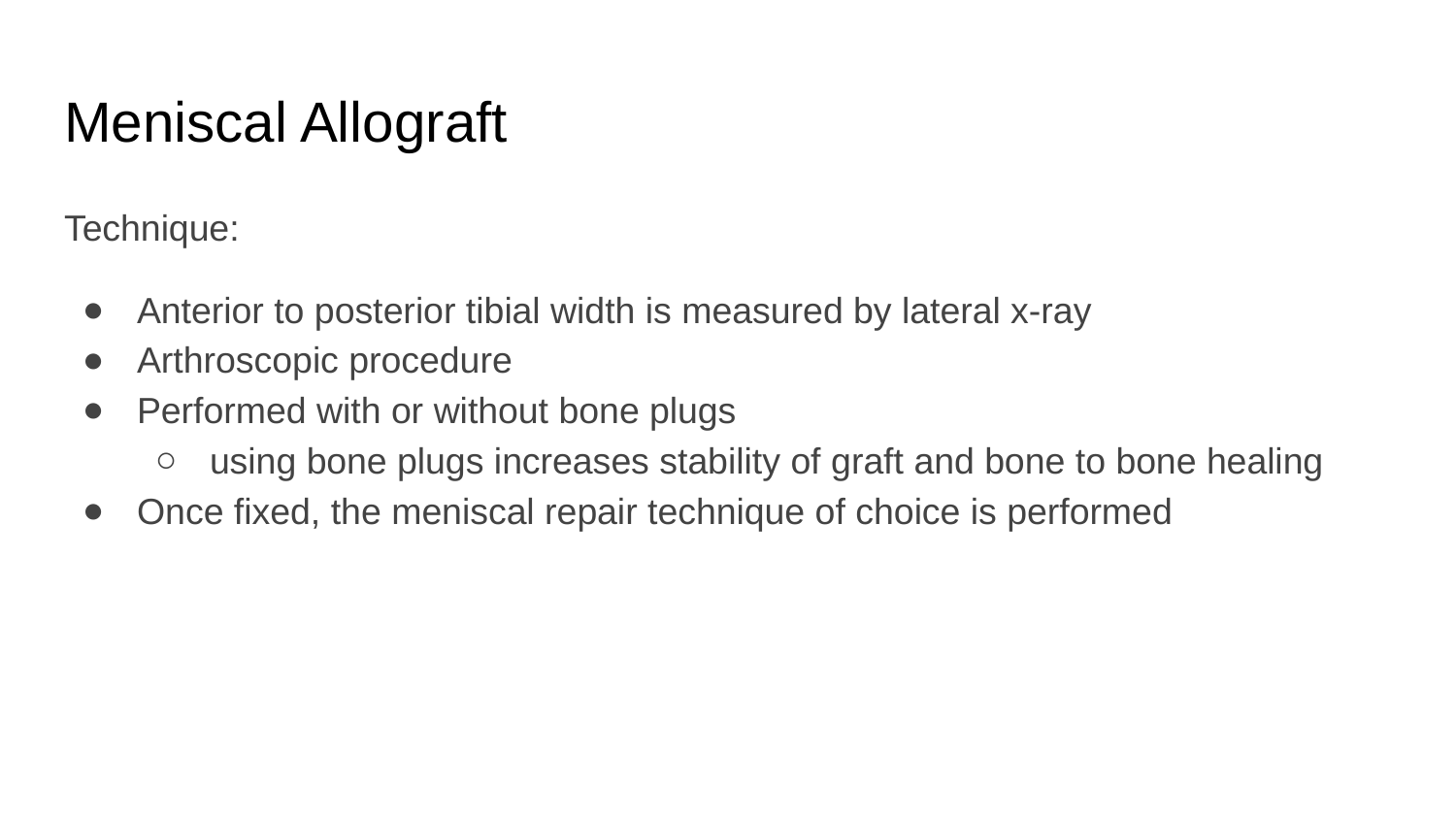

# Meniscal Allograft
Technique:
Anterior to posterior tibial width is measured by lateral x-ray
Arthroscopic procedure
Performed with or without bone plugs
using bone plugs increases stability of graft and bone to bone healing
Once fixed, the meniscal repair technique of choice is performed